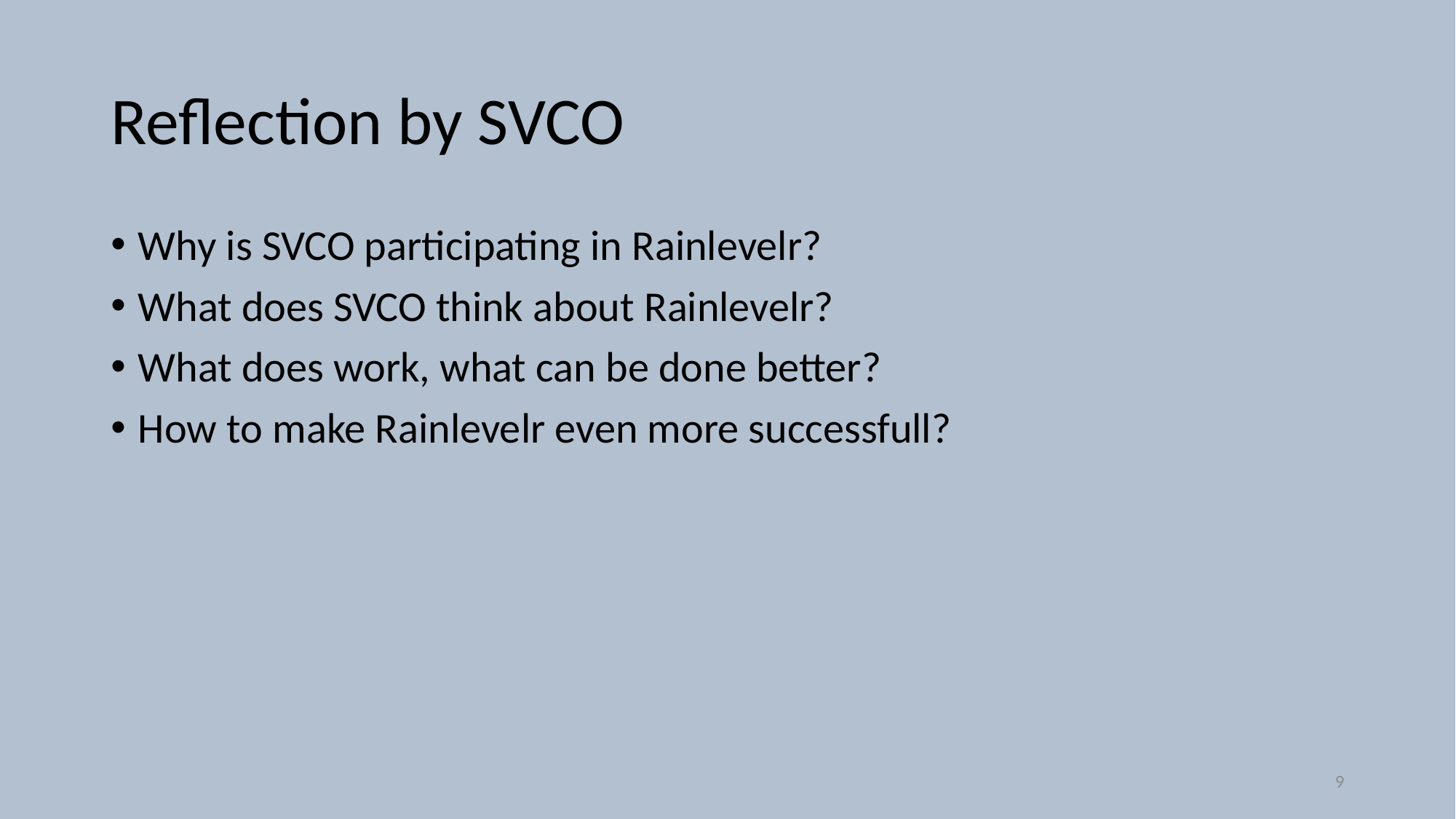

# Reflection by SVCO
Why is SVCO participating in Rainlevelr?
What does SVCO think about Rainlevelr?
What does work, what can be done better?
How to make Rainlevelr even more successfull?
9